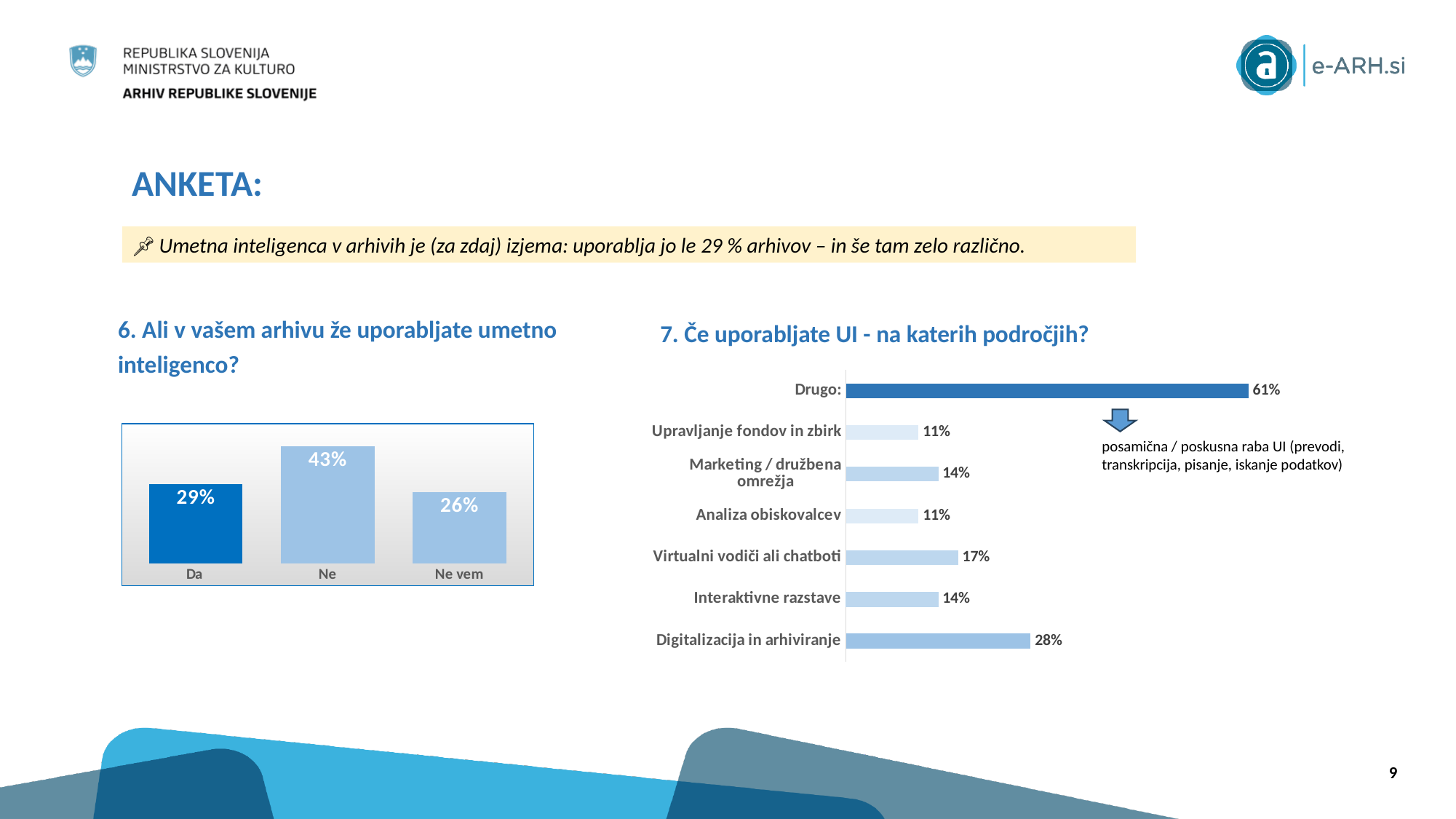

ANKETA:
📌 Umetna inteligenca v arhivih je (za zdaj) izjema: uporablja jo le 29 % arhivov – in še tam zelo različno.
6. Ali v vašem arhivu že uporabljate umetno inteligenco?
7. Če uporabljate UI - na katerih področjih?

### Chart

| Category |  |
|---|---|
| Digitalizacija in arhiviranje | 0.28 |
| Interaktivne razstave | 0.14 |
| Virtualni vodiči ali chatboti | 0.17 |
| Analiza obiskovalcev | 0.11 |
| Marketing / družbena omrežja | 0.14 |
| Upravljanje fondov in zbirk | 0.11 |
| Drugo: | 0.61 |

### Chart

| Category |  |
|---|---|
| Da  | 0.29 |
| Ne | 0.43 |
| Ne vem | 0.26 |
posamična / poskusna raba UI (prevodi, transkripcija, pisanje, iskanje podatkov)